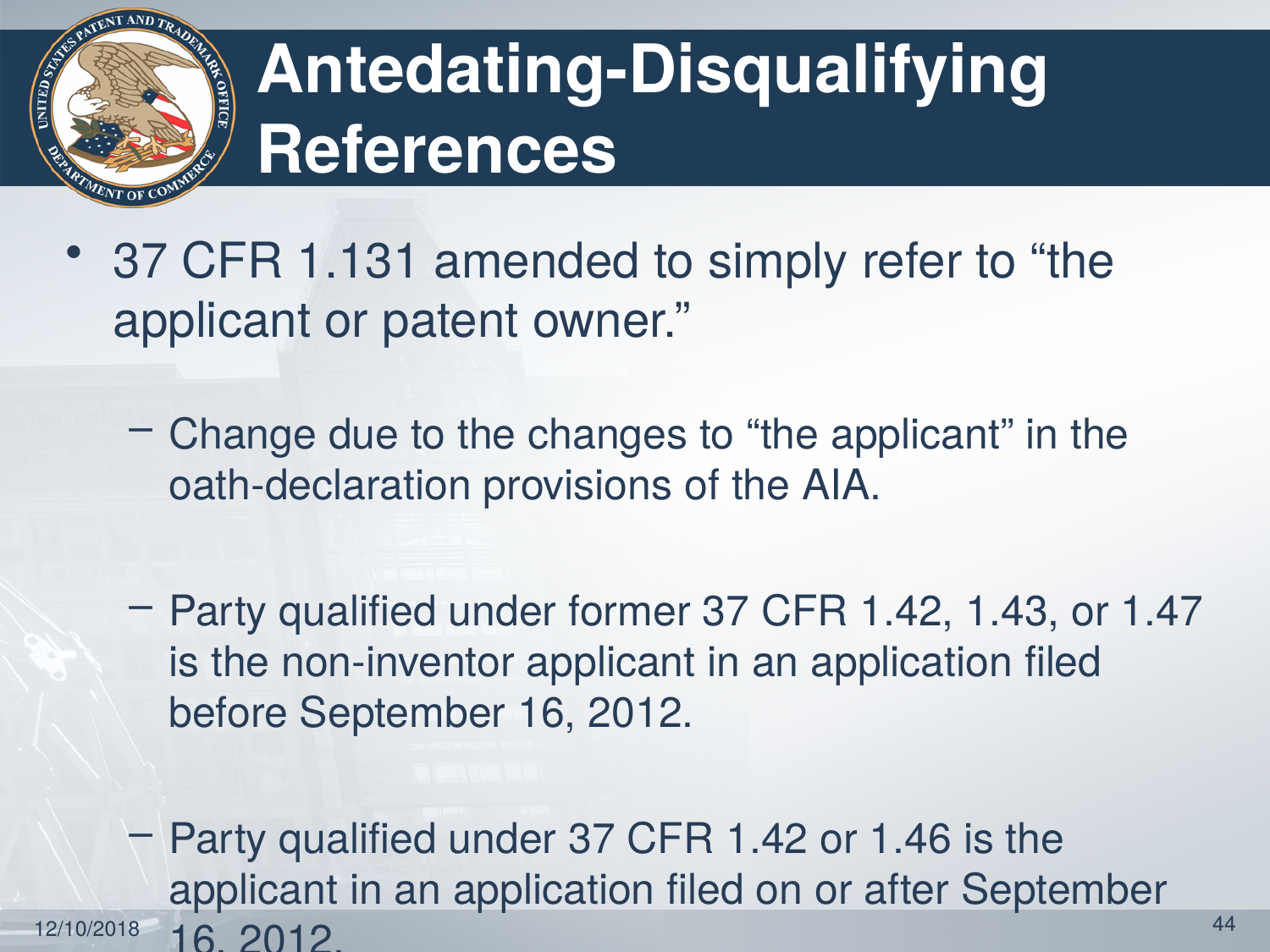

# Antedating-Disqualifying References
37 CFR 1.131 amended to simply refer to “the applicant or patent owner.”

Change due to the changes to “the applicant” in the oath-declaration provisions of the AIA.

Party qualified under former 37 CFR 1.42, 1.43, or 1.47 is the non-inventor applicant in an application filed before September 16, 2012.

Party qualified under 37 CFR 1.42 or 1.46 is the applicant in an application filed on or after September 16, 2012.
12/10/2018
44